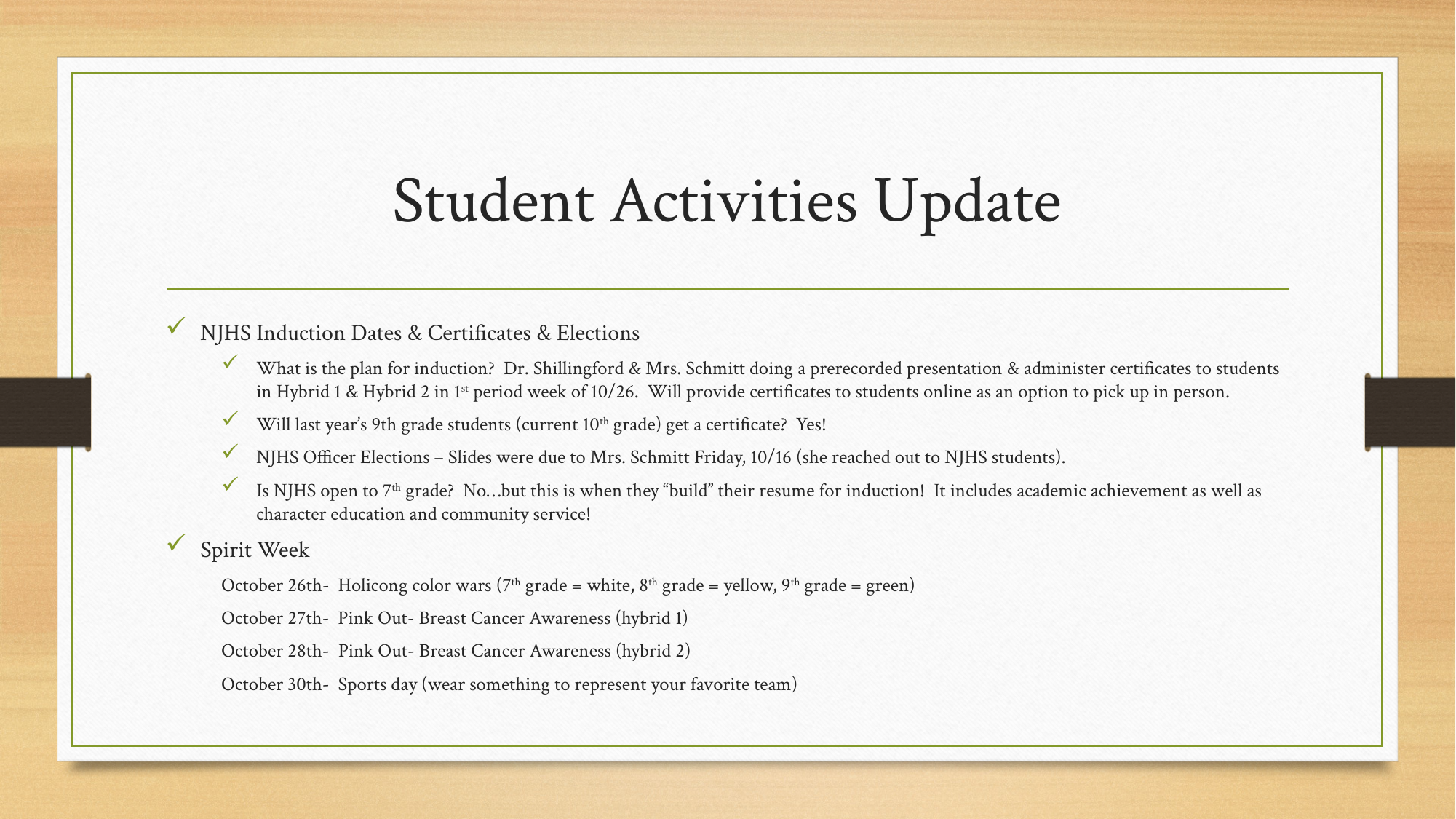

# Student Activities Update
NJHS Induction Dates & Certificates & Elections
What is the plan for induction?  Dr. Shillingford & Mrs. Schmitt doing a prerecorded presentation & administer certificates to students in Hybrid 1 & Hybrid 2 in 1st period week of 10/26.  Will provide certificates to students online as an option to pick up in person.
Will last year’s 9th grade students (current 10th grade) get a certificate?  Yes!
NJHS Officer Elections – Slides were due to Mrs. Schmitt Friday, 10/16 (she reached out to NJHS students).
Is NJHS open to 7th grade?  No…but this is when they “build” their resume for induction!  It includes academic achievement as well as character education and community service!
Spirit Week
October 26th-  Holicong color wars (7th grade = white, 8th grade = yellow, 9th grade = green)
October 27th-  Pink Out- Breast Cancer Awareness (hybrid 1)
October 28th-  Pink Out- Breast Cancer Awareness (hybrid 2)
October 30th-  Sports day (wear something to represent your favorite team)